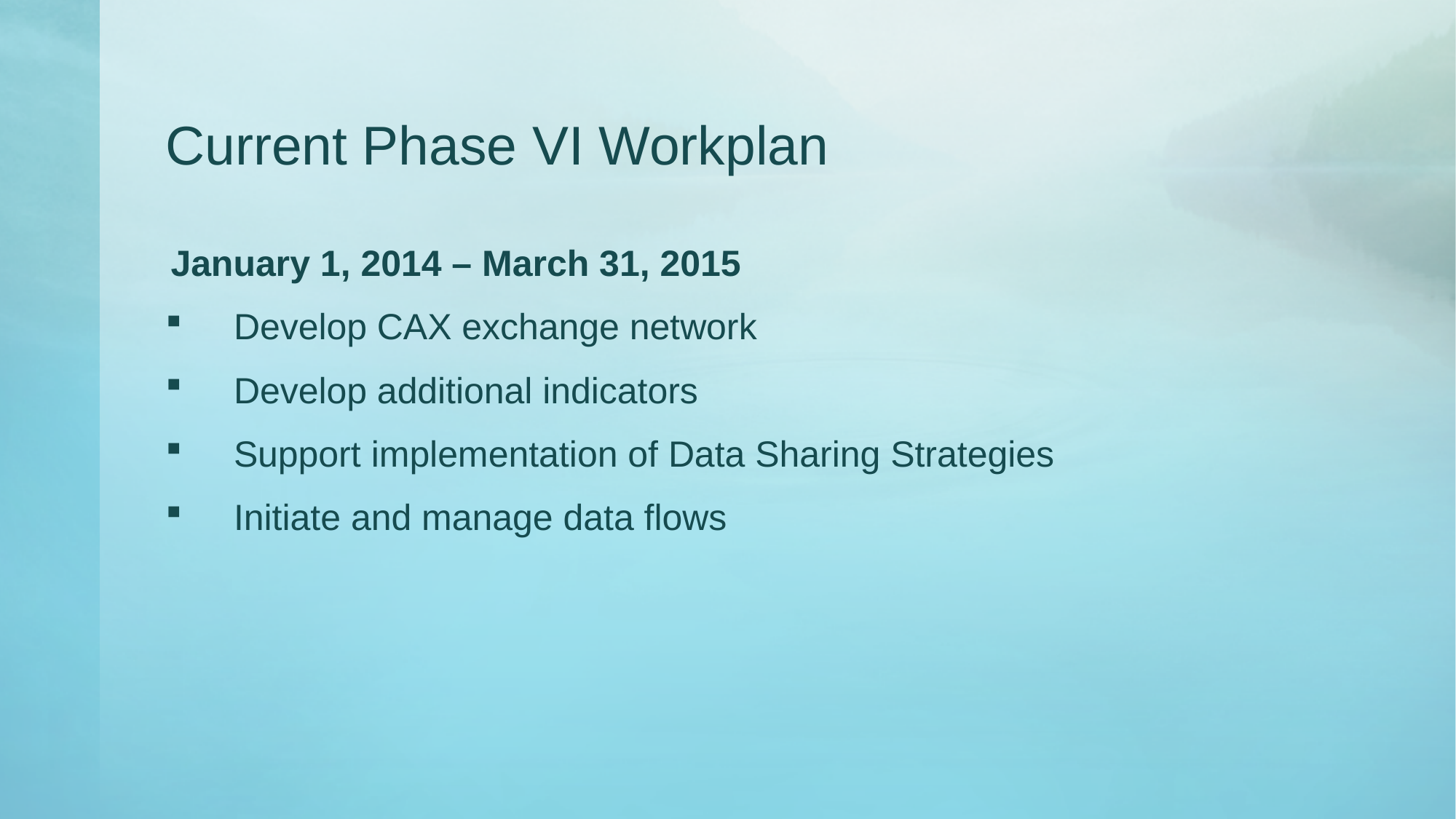

# Current Phase VI Workplan
January 1, 2014 – March 31, 2015
Develop CAX exchange network
Develop additional indicators
Support implementation of Data Sharing Strategies
Initiate and manage data flows